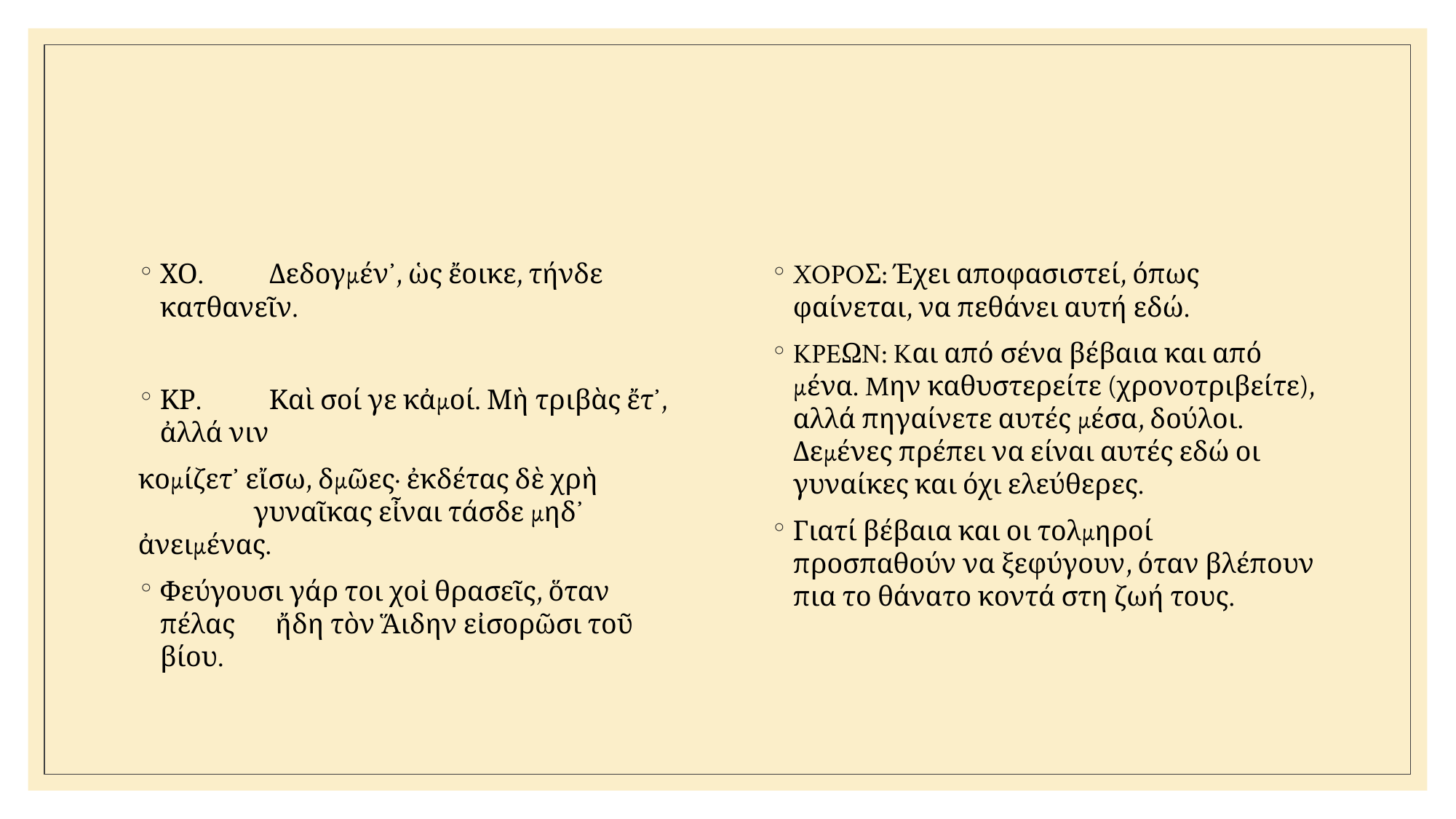

#
ΧΟ.	Δεδογμέν᾽, ὡς ἔοικε, τήνδε κατθανεῖν.

ΚΡ.	Καὶ σοί γε κἀμοί. Μὴ τριβὰς ἔτ᾽, ἀλλά νιν
κομίζετ᾽ εἴσω, δμῶες· ἐκδέτας δὲ χρὴ	 γυναῖκας εἶναι τάσδε μηδ᾽ ἀνειμένας.
Φεύγουσι γάρ τοι χοἰ θρασεῖς, ὅταν πέλας	 ἤδη τὸν Ἅιδην εἰσορῶσι τοῦ βίου.
XOPOΣ: Έχει αποφασιστεί, όπως φαίνεται, να πεθάνει αυτή εδώ.
KPEΩN: Kαι από σένα βέβαια και από μένα. Mην καθυστερείτε (χρονοτριβείτε), αλλά πηγαίνετε αυτές μέσα, δούλοι. Δεμένες πρέπει να είναι αυτές εδώ οι γυναίκες και όχι ελεύθερες.
Γιατί βέβαια και οι τολμηροί προσπαθούν να ξεφύγουν, όταν βλέπουν πια το θάνατο κοντά στη ζωή τους.